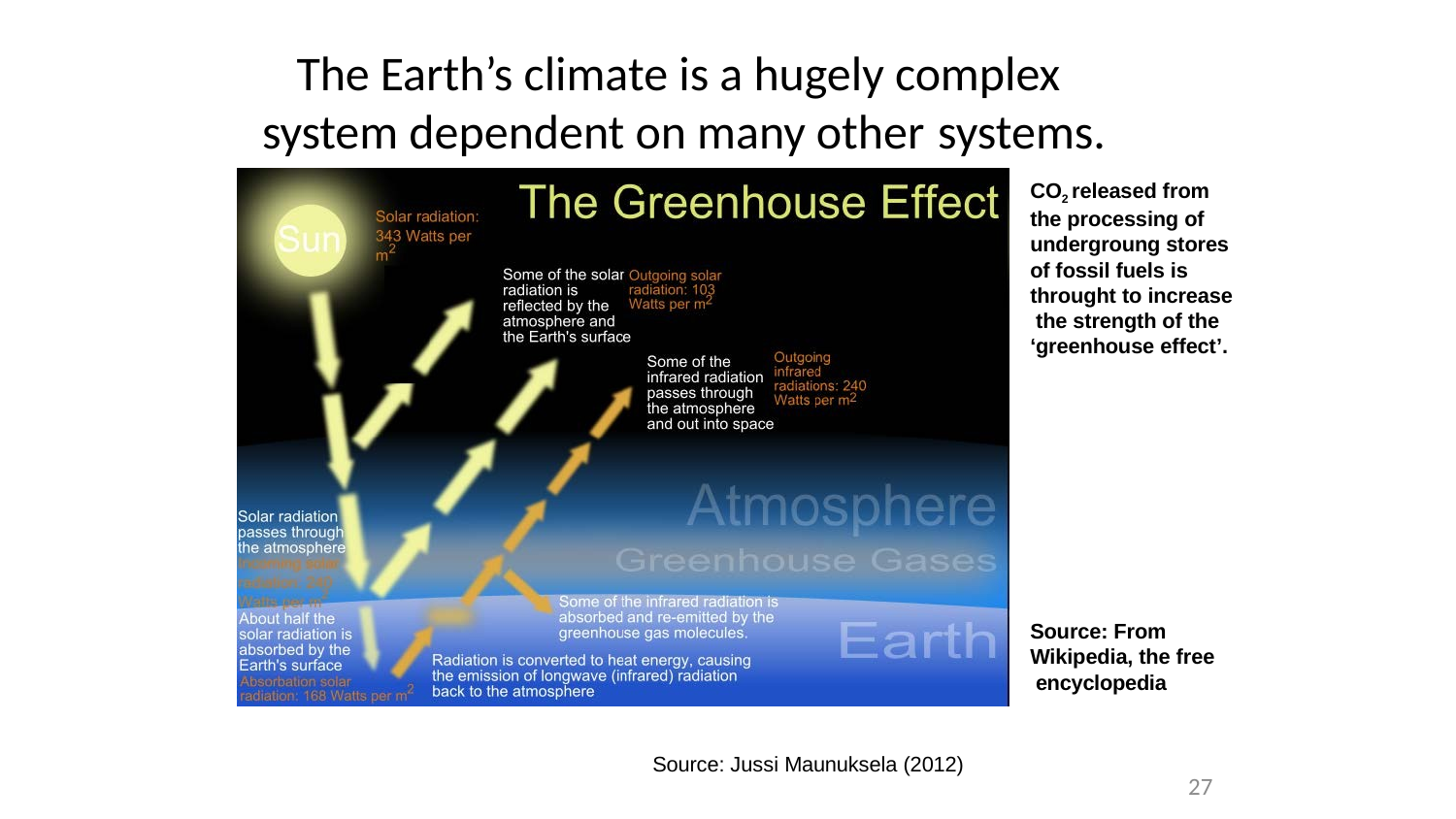

# The Earth’s climate is a hugely complex  system dependent on many other systems.

CO2 released from  the processing of  undergroung stores  of fossil fuels is  throught to increase  the strength of the  ‘greenhouse effect’.
Source: From  Wikipedia, the free  encyclopedia
Source: Jussi Maunuksela (2012)
27